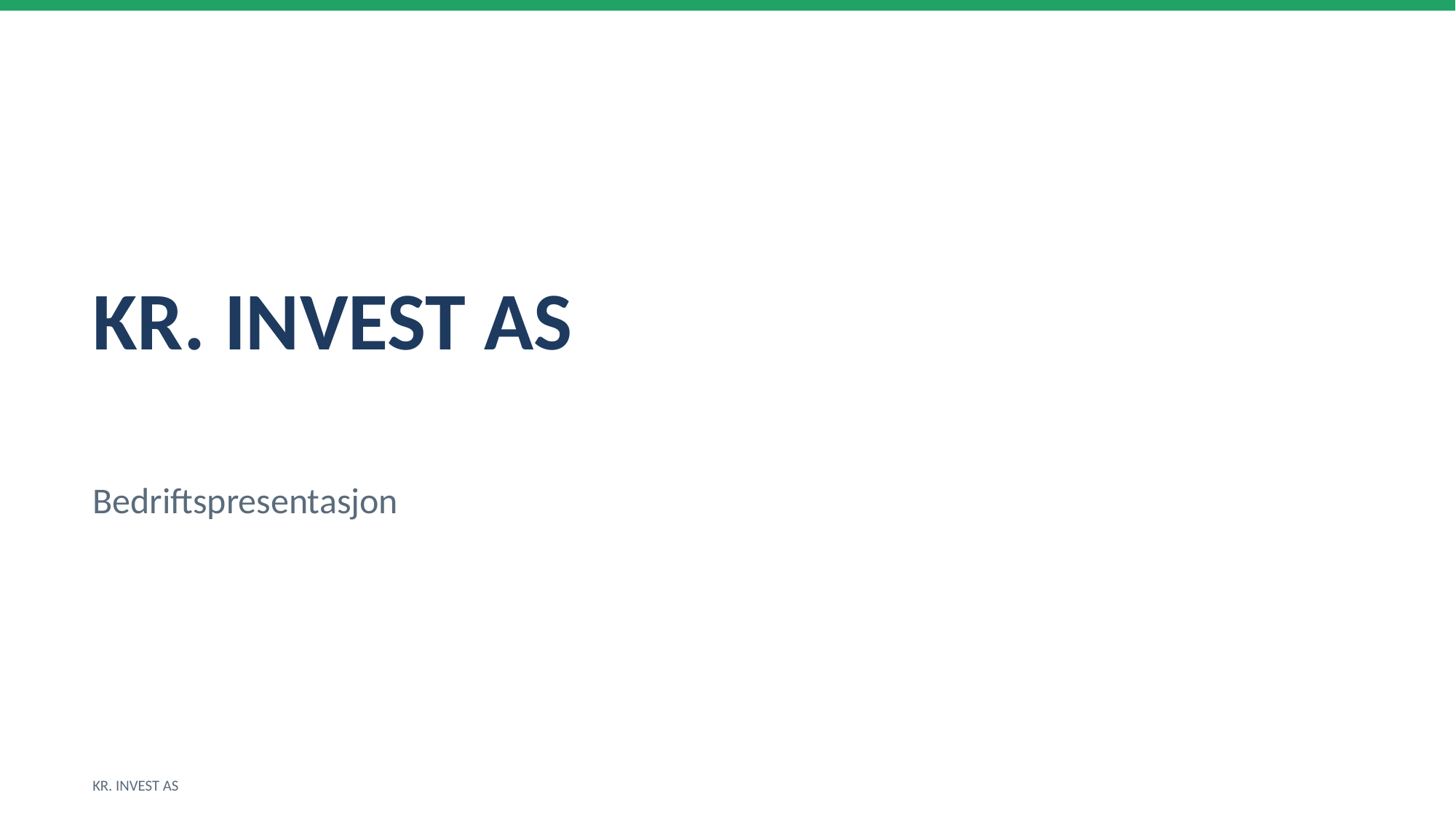

KR. INVEST AS
Bedriftspresentasjon
KR. INVEST AS